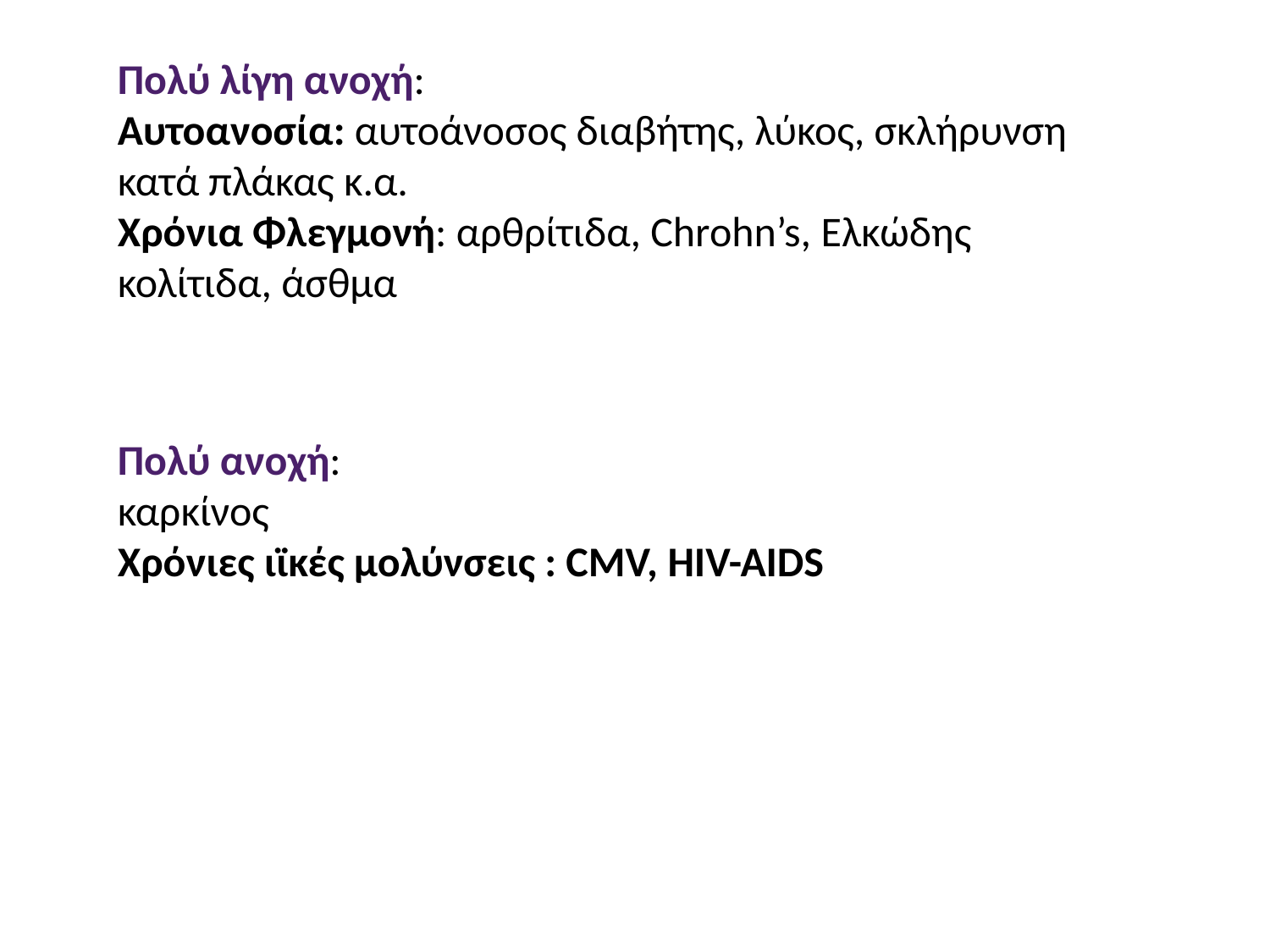

Πολύ λίγη ανοχή:
Αυτοανοσία: αυτοάνοσος διαβήτης, λύκος, σκλήρυνση κατά πλάκας κ.α.
Χρόνια Φλεγμονή: αρθρίτιδα, Chrohn’s, Ελκώδης κολίτιδα, άσθμα
Πολύ ανοχή:
καρκίνος
Χρόνιες ιϊκές μολύνσεις : CMV, HIV-AIDS